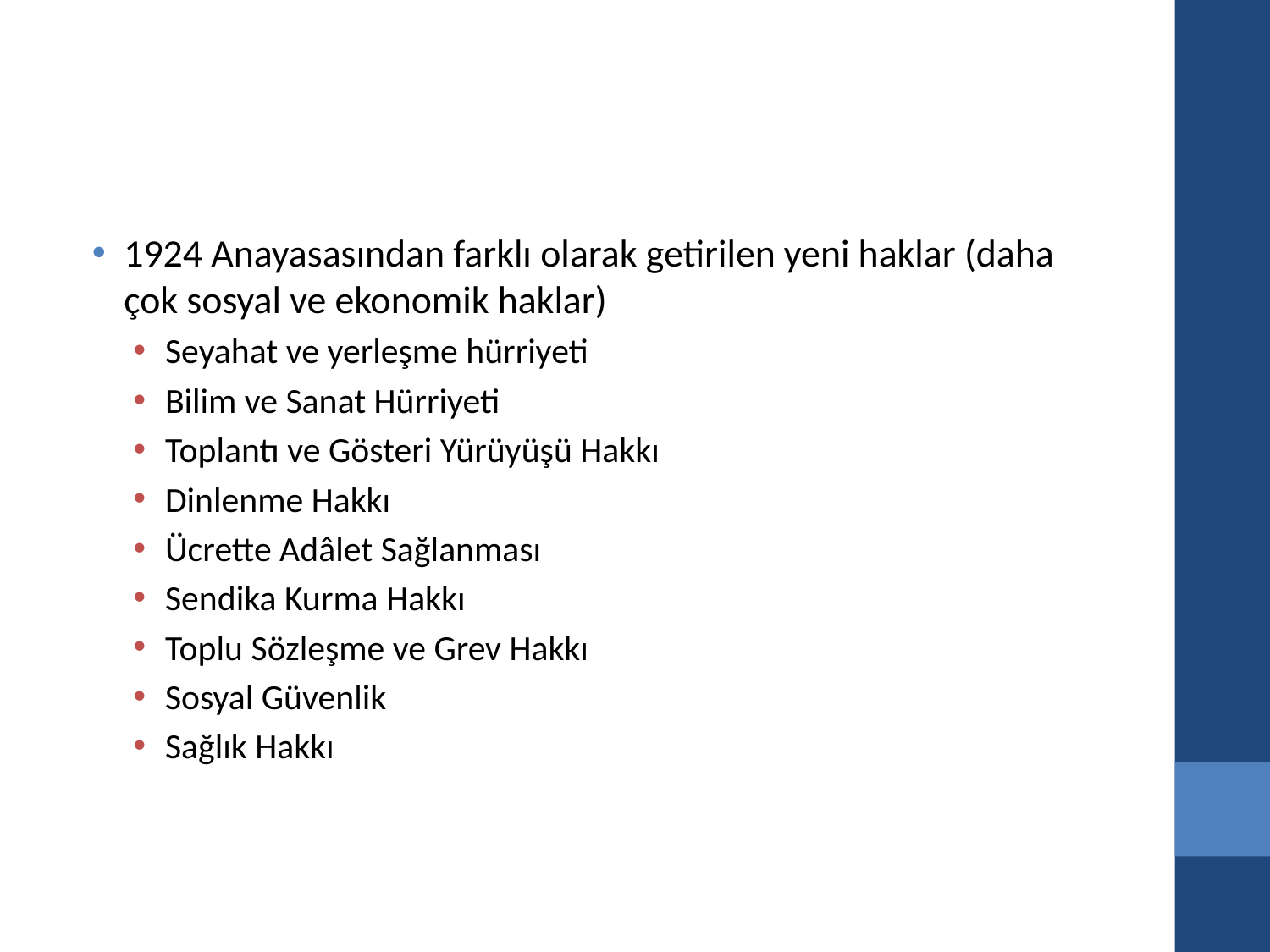

#
1924 Anayasasından farklı olarak getirilen yeni haklar (daha çok sosyal ve ekonomik haklar)
Seyahat ve yerleşme hürriyeti
Bilim ve Sanat Hürriyeti
Toplantı ve Gösteri Yürüyüşü Hakkı
Dinlenme Hakkı
Ücrette Adâlet Sağlanması
Sendika Kurma Hakkı
Toplu Sözleşme ve Grev Hakkı
Sosyal Güvenlik
Sağlık Hakkı